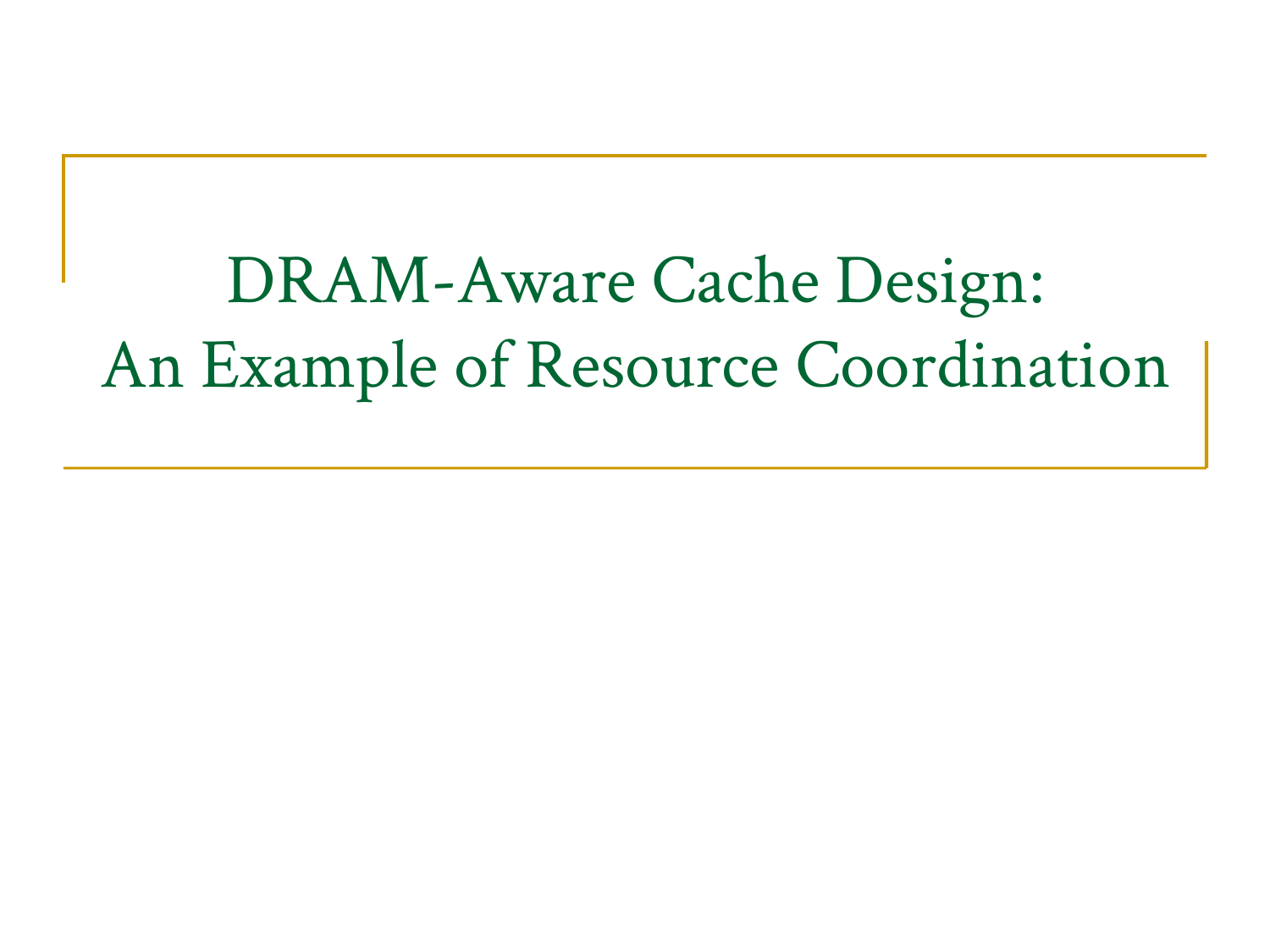

# DRAM-Aware Cache Design: An Example of Resource Coordination